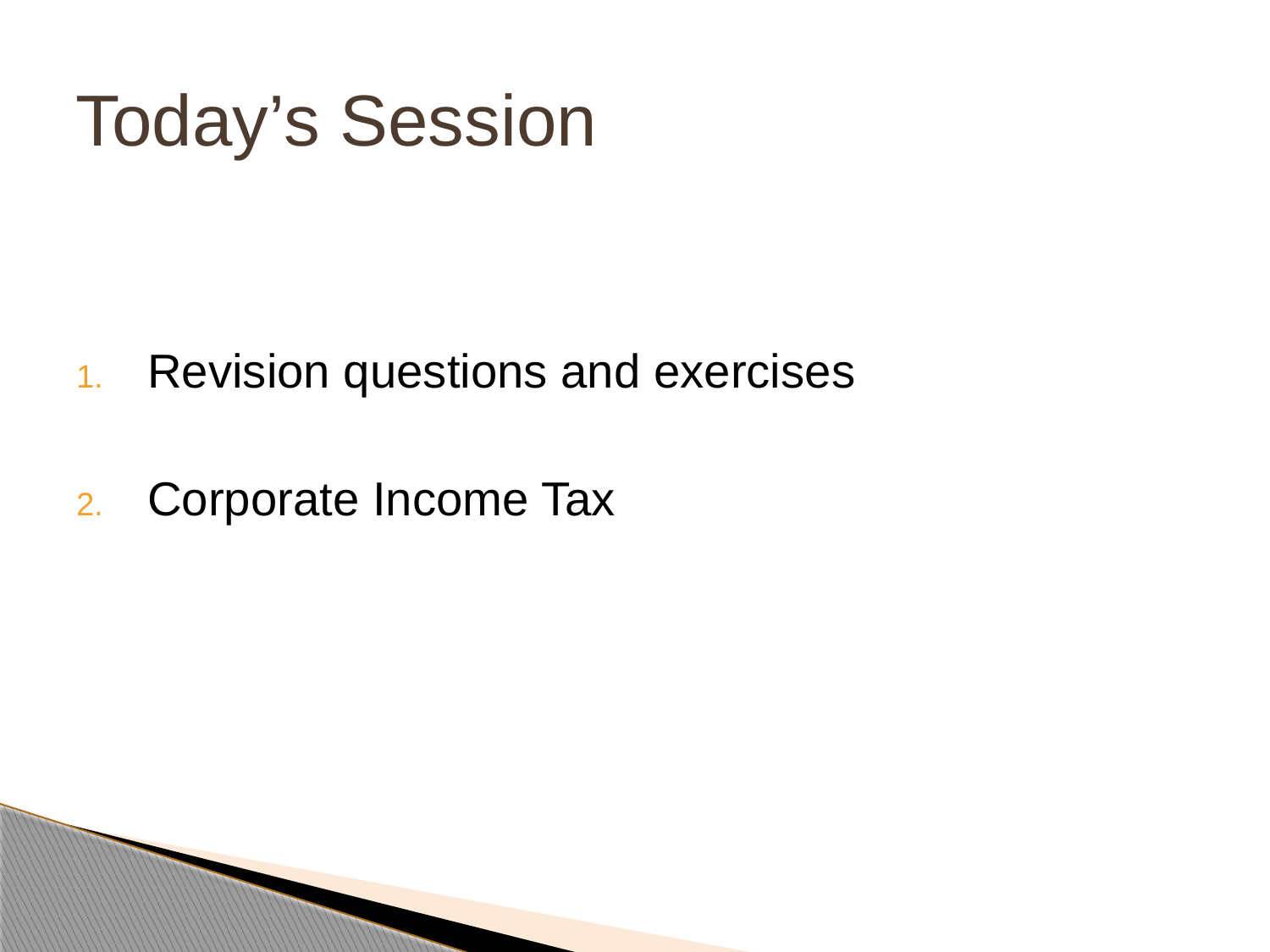

# Today’s Session

Revision questions and exercises

Corporate Income Tax